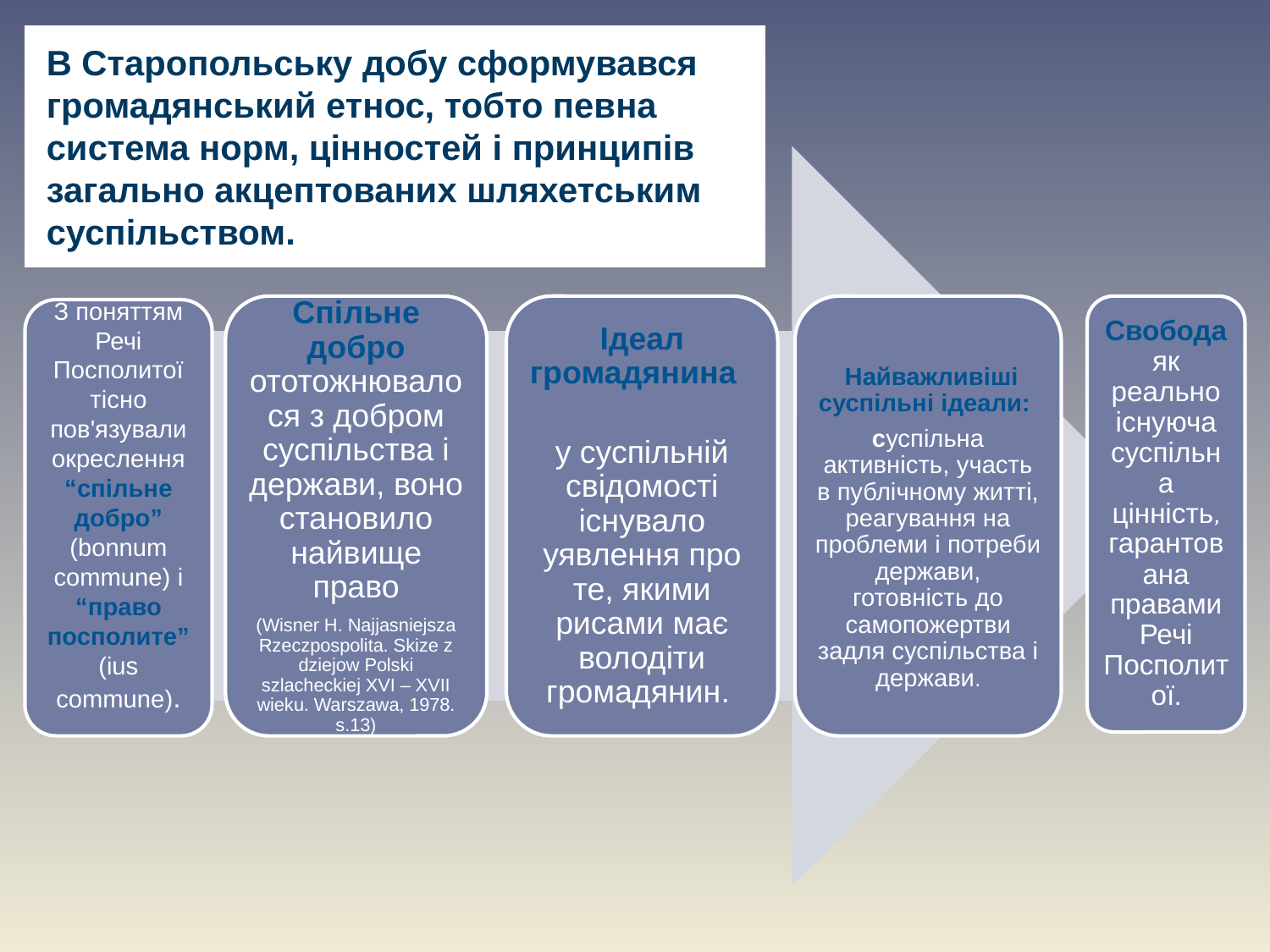

В Старопольську добу сформувався громадянський етнос, тобто певна система норм, цінностей і принципів загально акцептованих шляхетським суспільством.
З поняттям Речі Посполитої тісно пов'язували окреслення “спільне добро” (bonnum commune) і “право посполите” (ius commune).

Спільне добро ототожнювалося з добром суспільства і держави, воно становило найвище право
(Wisner H. Najjasniejsza Rzeczpospolita. Skize z dziejow Polski szlacheckiej XVI – XVII wieku. Warszawa, 1978. s.13)
Ідеал громадянина
у суспільній свідомості існувало уявлення про те, якими рисами має володіти громадянин.

 Найважливіші суспільні ідеали:
суспільна активність, участь в публічному житті, реагування на проблеми і потреби держави, готовність до самопожертви задля суспільства і держави.

Свобода як реально існуюча суспільна цінність, гарантована правами Речі Посполитої.